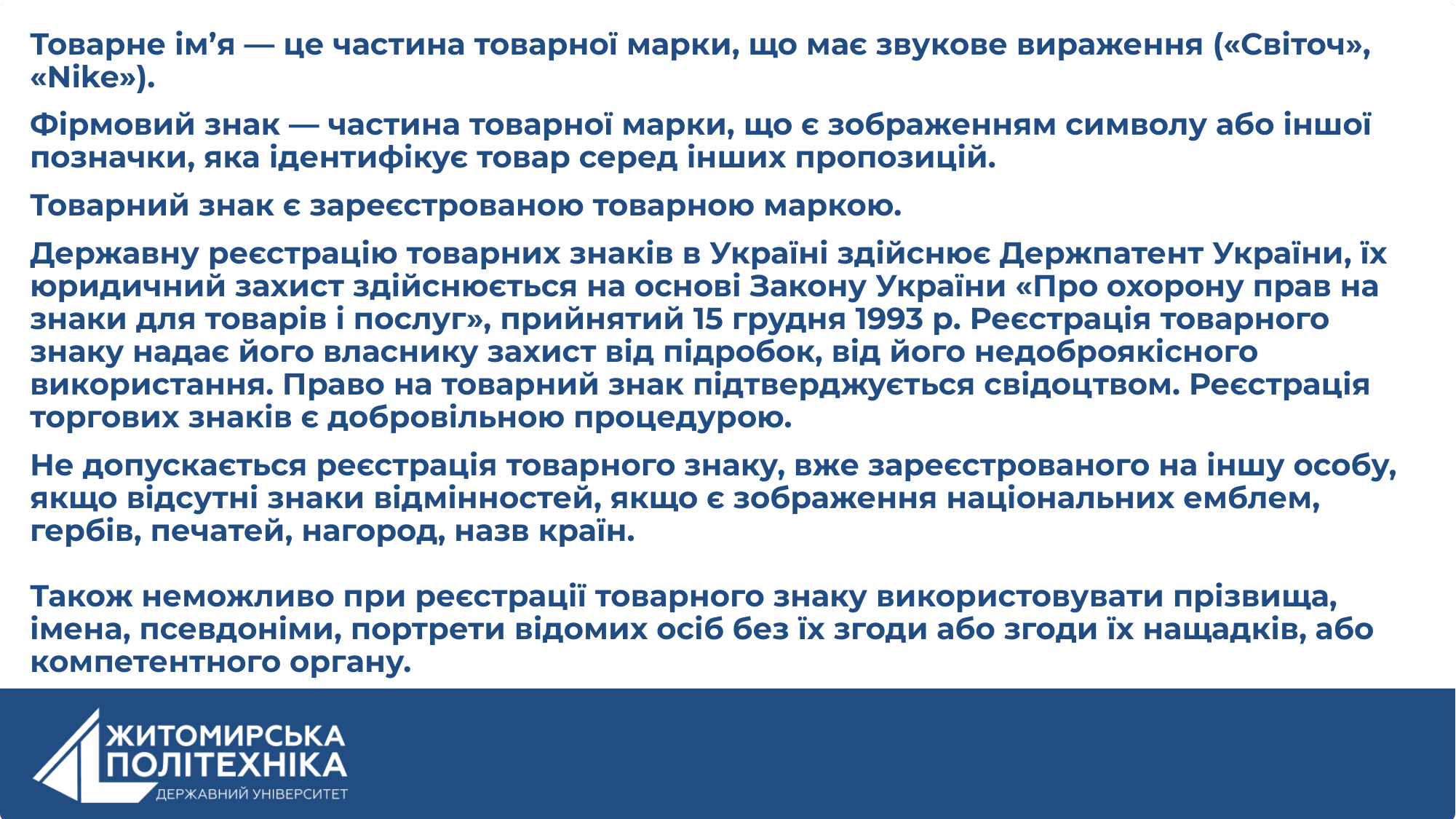

Товарне ім’я — це частина товарної марки, що має звукове вираження («Світоч», «Nike»).
Фірмовий знак — частина товарної марки, що є зображенням символу або іншої позначки, яка ідентифікує товар серед інших пропозицій.
Товарний знак є зареєстрованою товарною маркою.
Державну реєстрацію товарних знаків в Україні здійснює Держпатент України, їх юридичний захист здійснюється на основі Закону України «Про охорону прав на знаки для товарів і послуг», прийнятий 15 грудня 1993 р. Реєстрація товарного знаку надає його власнику захист від підробок, від його недоброякісного використання. Право на товарний знак підтверджується свідоцтвом. Реєстрація торгових знаків є добровільною процедурою.
Не допускається реєстрація товарного знаку, вже зареєстрованого на іншу особу, якщо відсутні знаки відмінностей, якщо є зображення національних емблем, гербів, печатей, нагород, назв країн.

Також неможливо при реєстрації товарного знаку використовувати прізвища, імена, псевдоніми, портрети відомих осіб без їх згоди або згоди їх нащадків, або компетентного органу.